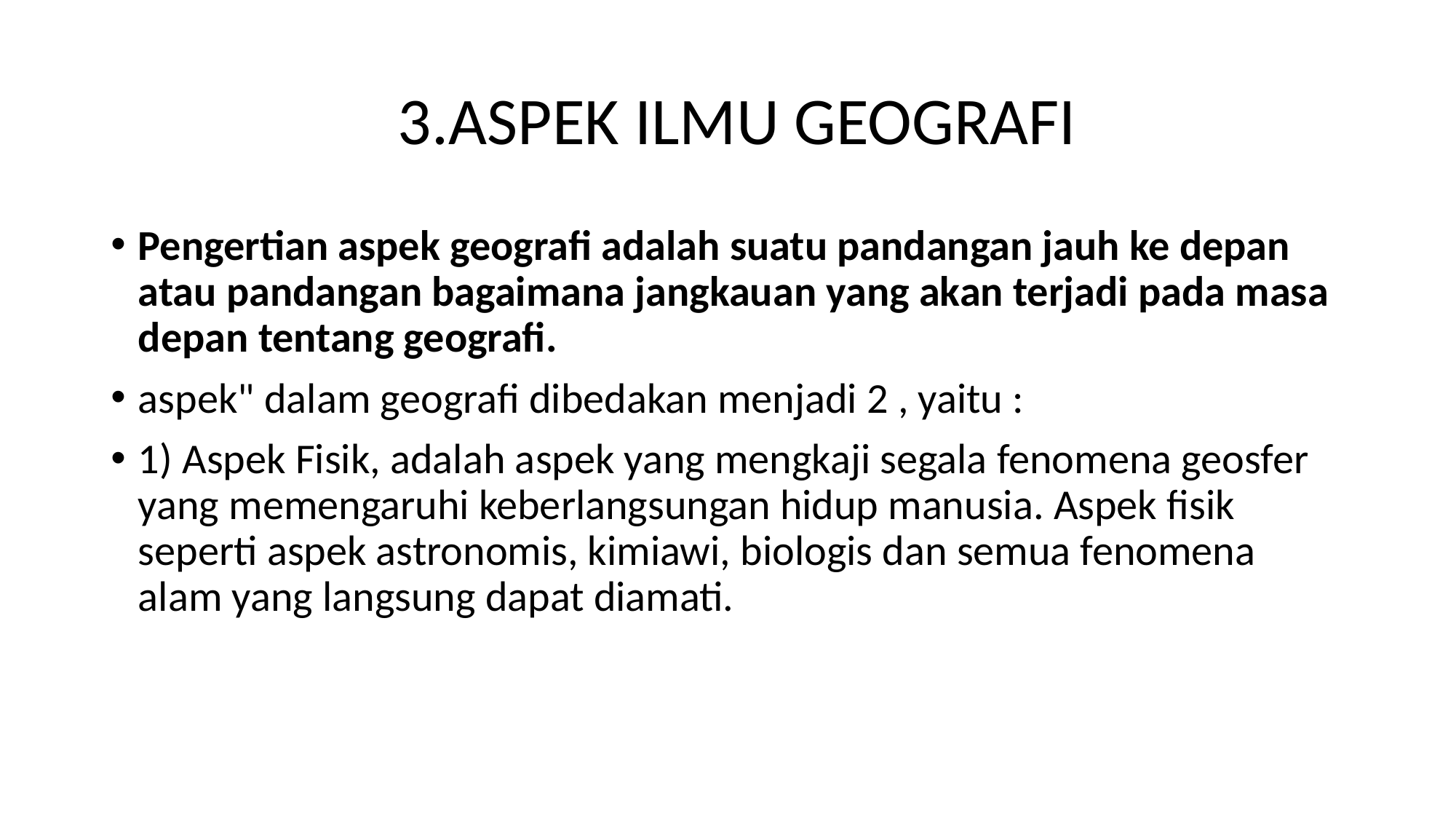

# 3.ASPEK ILMU GEOGRAFI
Pengertian aspek geografi adalah suatu pandangan jauh ke depan atau pandangan bagaimana jangkauan yang akan terjadi pada masa depan tentang geografi.
aspek" dalam geografi dibedakan menjadi 2 , yaitu :
1) Aspek Fisik, adalah aspek yang mengkaji segala fenomena geosfer yang memengaruhi keberlangsungan hidup manusia. Aspek fisik seperti aspek astronomis, kimiawi, biologis dan semua fenomena alam yang langsung dapat diamati.